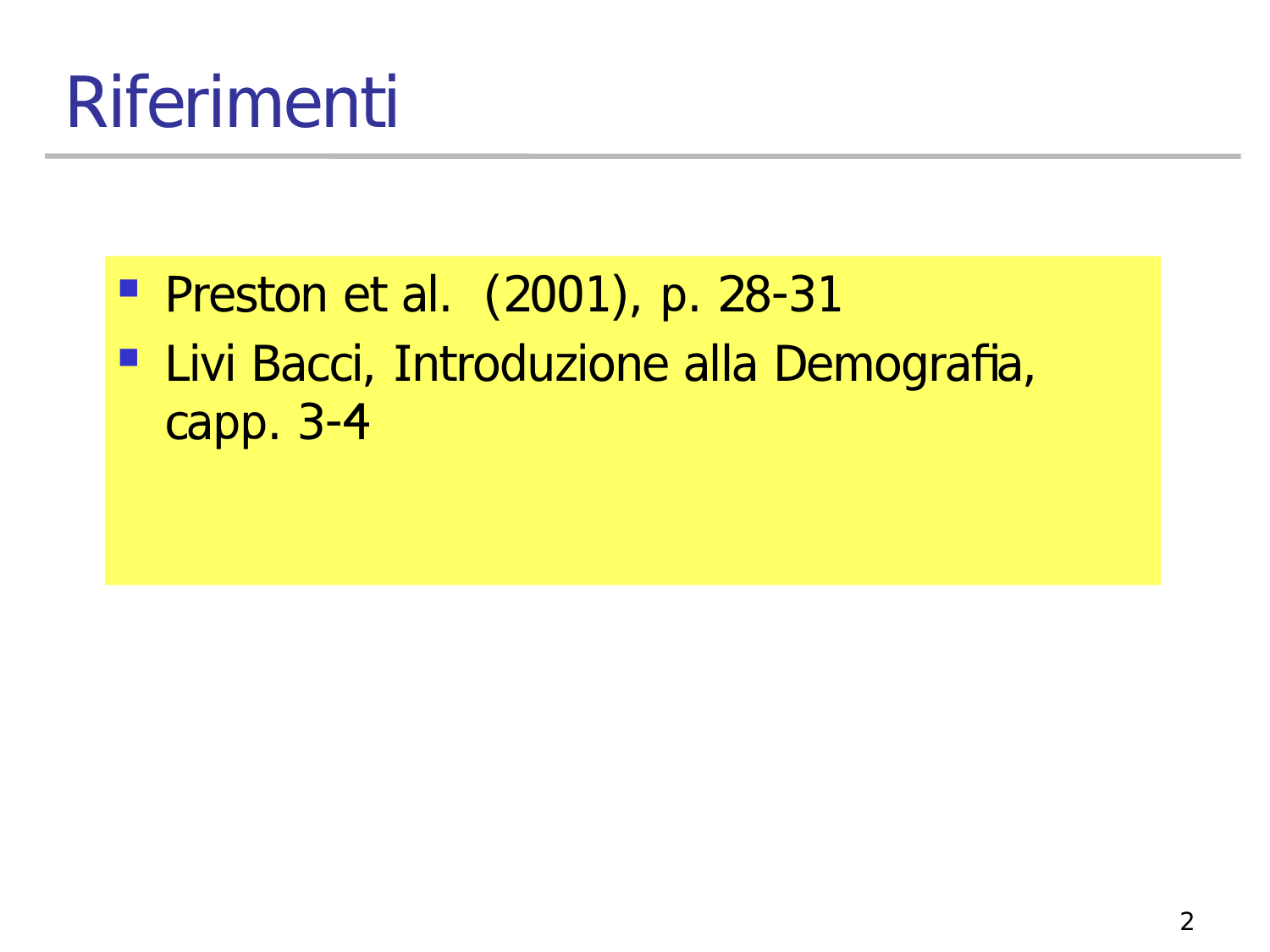

# Riferimenti
Preston et al.  (2001), p. 28-31
Livi Bacci, Introduzione alla Demografia, capp. 3-4

2